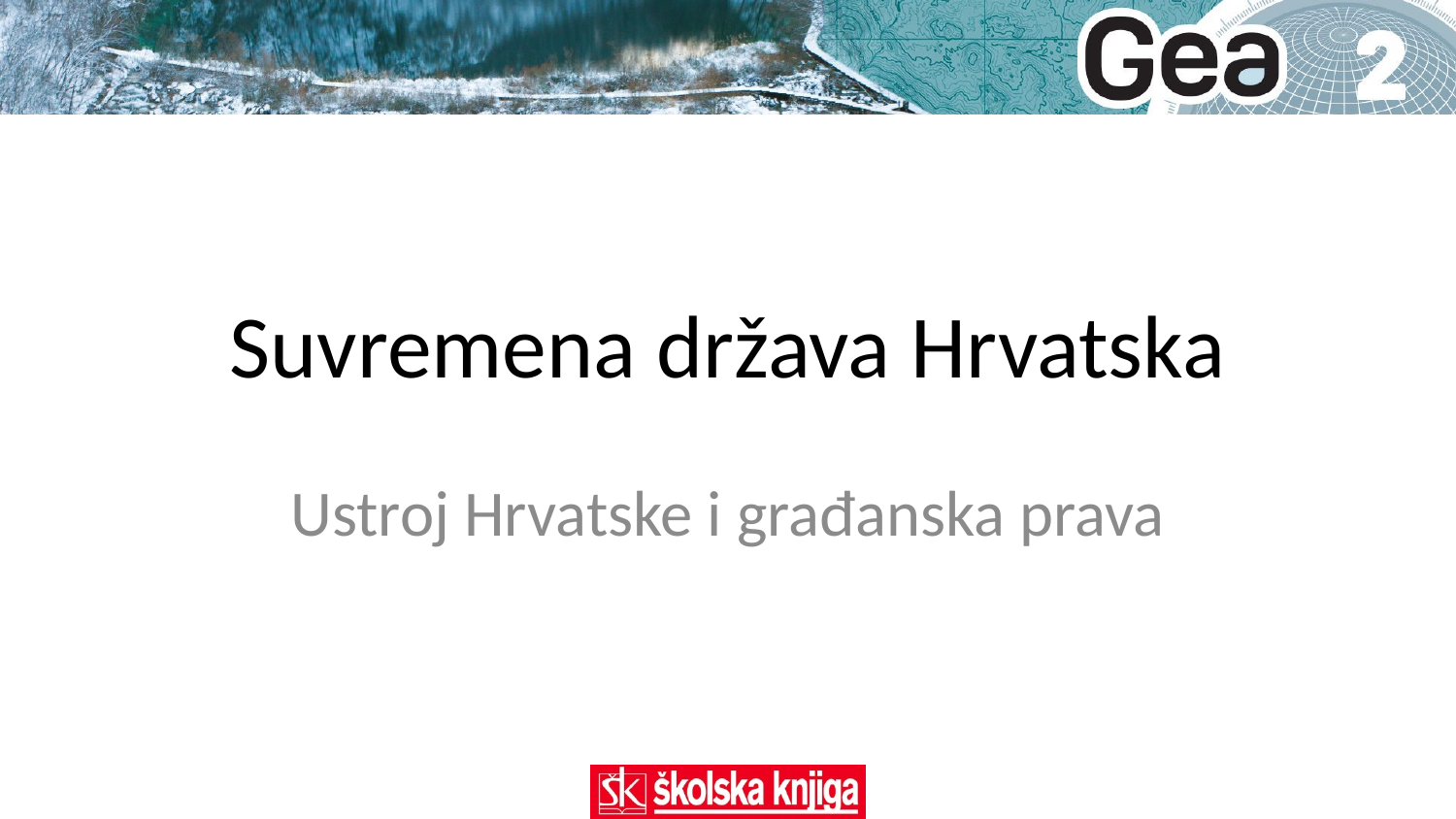

# Suvremena država Hrvatska
Ustroj Hrvatske i građanska prava